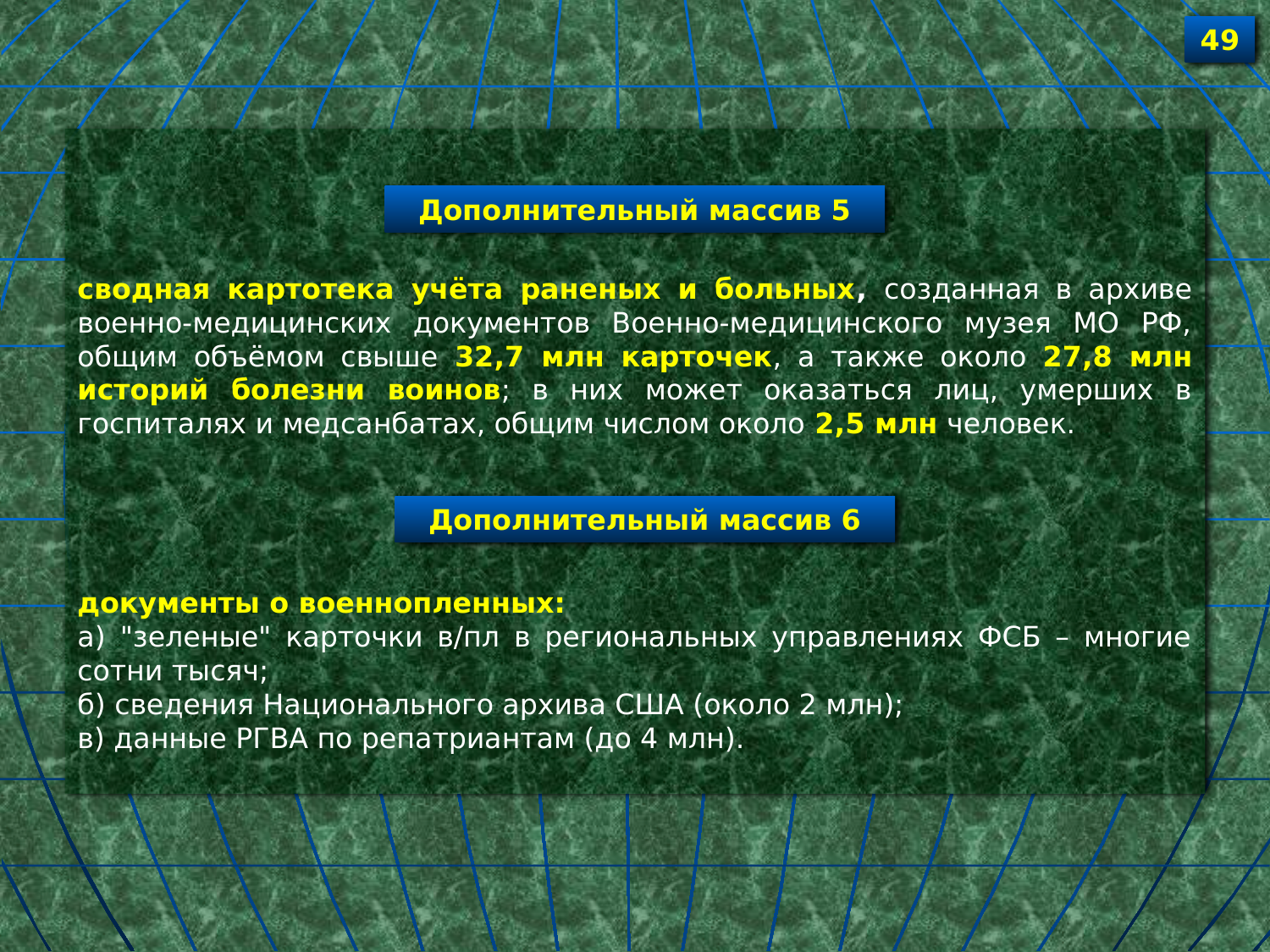

49

сводная картотека учёта раненых и больных, созданная в архиве военно-медицинских документов Военно-медицинского музея МО РФ, общим объёмом свыше 32,7 млн карточек, а также около 27,8 млн историй болезни воинов; в них может оказаться лиц, умерших в госпиталях и медсанбатах, общим числом около 2,5 млн человек.

документы о военнопленных:
а) "зеленые" карточки в/пл в региональных управлениях ФСБ – многие сотни тысяч;
б) сведения Национального архива США (около 2 млн);
в) данные РГВА по репатриантам (до 4 млн).

Дополнительный массив 5
Дополнительный массив 6